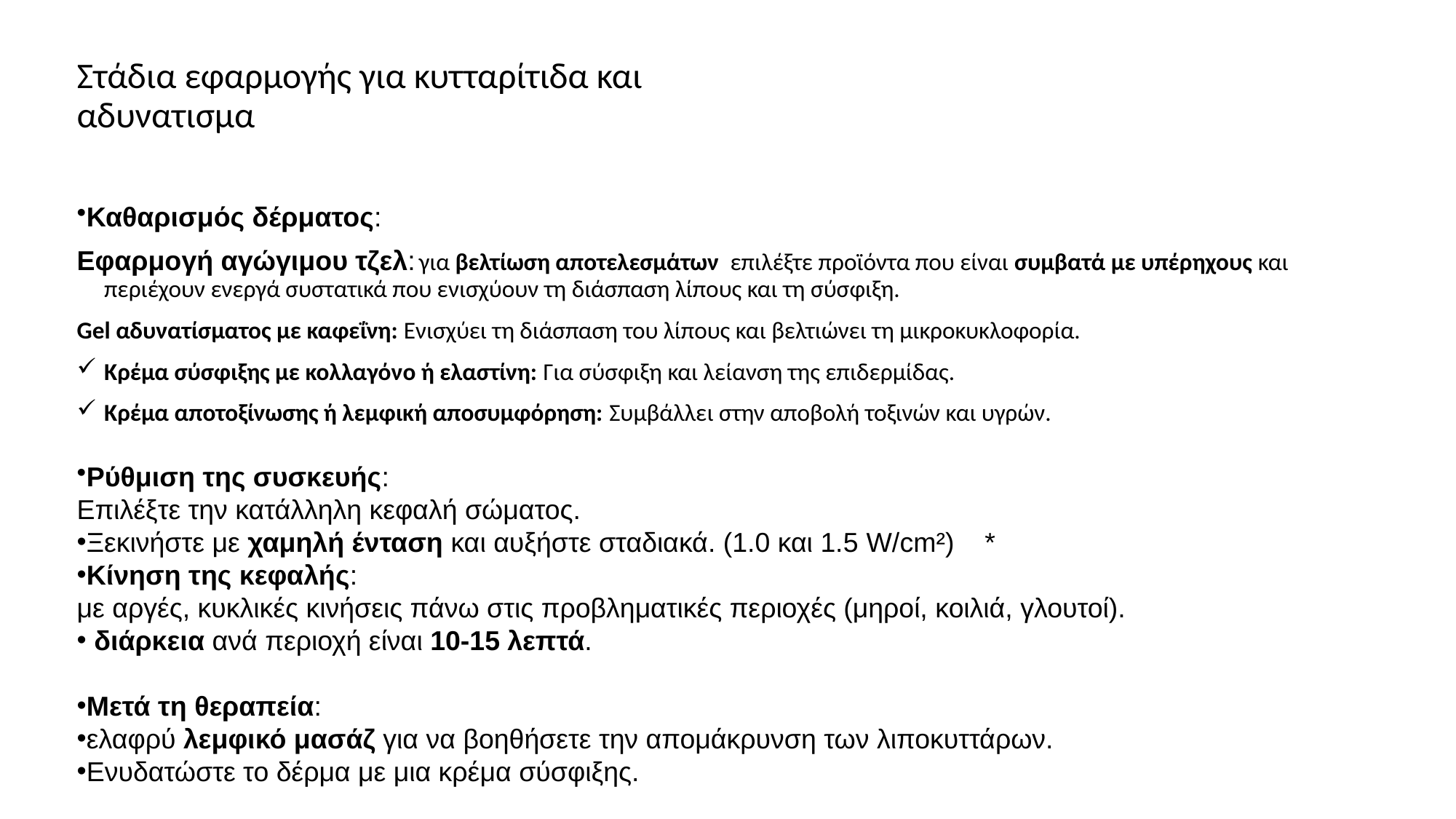

# Στάδια εφαρμογής για κυτταρίτιδα και αδυνατισμα
Καθαρισμός δέρματος:
Εφαρμογή αγώγιμου τζελ: για βελτίωση αποτελεσμάτων  επιλέξτε προϊόντα που είναι συμβατά με υπέρηχους και περιέχουν ενεργά συστατικά που ενισχύουν τη διάσπαση λίπους και τη σύσφιξη.
Gel αδυνατίσματος με καφεΐνη: Ενισχύει τη διάσπαση του λίπους και βελτιώνει τη μικροκυκλοφορία.
Κρέμα σύσφιξης με κολλαγόνο ή ελαστίνη: Για σύσφιξη και λείανση της επιδερμίδας.
Κρέμα αποτοξίνωσης ή λεμφική αποσυμφόρηση: Συμβάλλει στην αποβολή τοξινών και υγρών.

Ρύθμιση της συσκευής:
Επιλέξτε την κατάλληλη κεφαλή σώματος.
Ξεκινήστε με χαμηλή ένταση και αυξήστε σταδιακά. (1.0 και 1.5 W/cm²)    *
Κίνηση της κεφαλής:
με αργές, κυκλικές κινήσεις πάνω στις προβληματικές περιοχές (μηροί, κοιλιά, γλουτοί).
 διάρκεια ανά περιοχή είναι 10-15 λεπτά.

Μετά τη θεραπεία:
ελαφρύ λεμφικό μασάζ για να βοηθήσετε την απομάκρυνση των λιποκυττάρων.
Ενυδατώστε το δέρμα με μια κρέμα σύσφιξης.